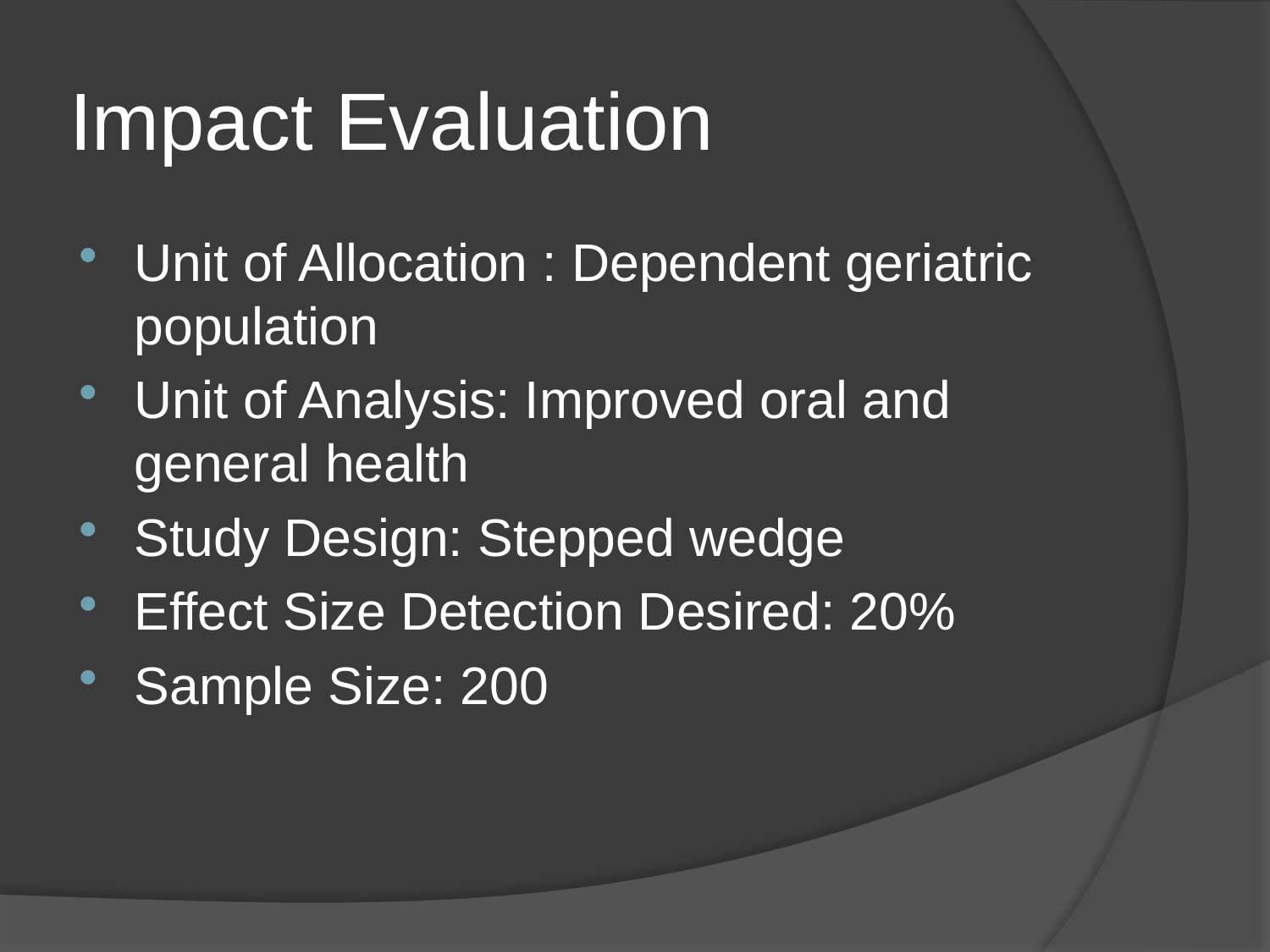

# Impact Evaluation
Unit of Allocation : Dependent geriatric population
Unit of Analysis: Improved oral and general health
Study Design: Stepped wedge
Effect Size Detection Desired: 20%
Sample Size: 200